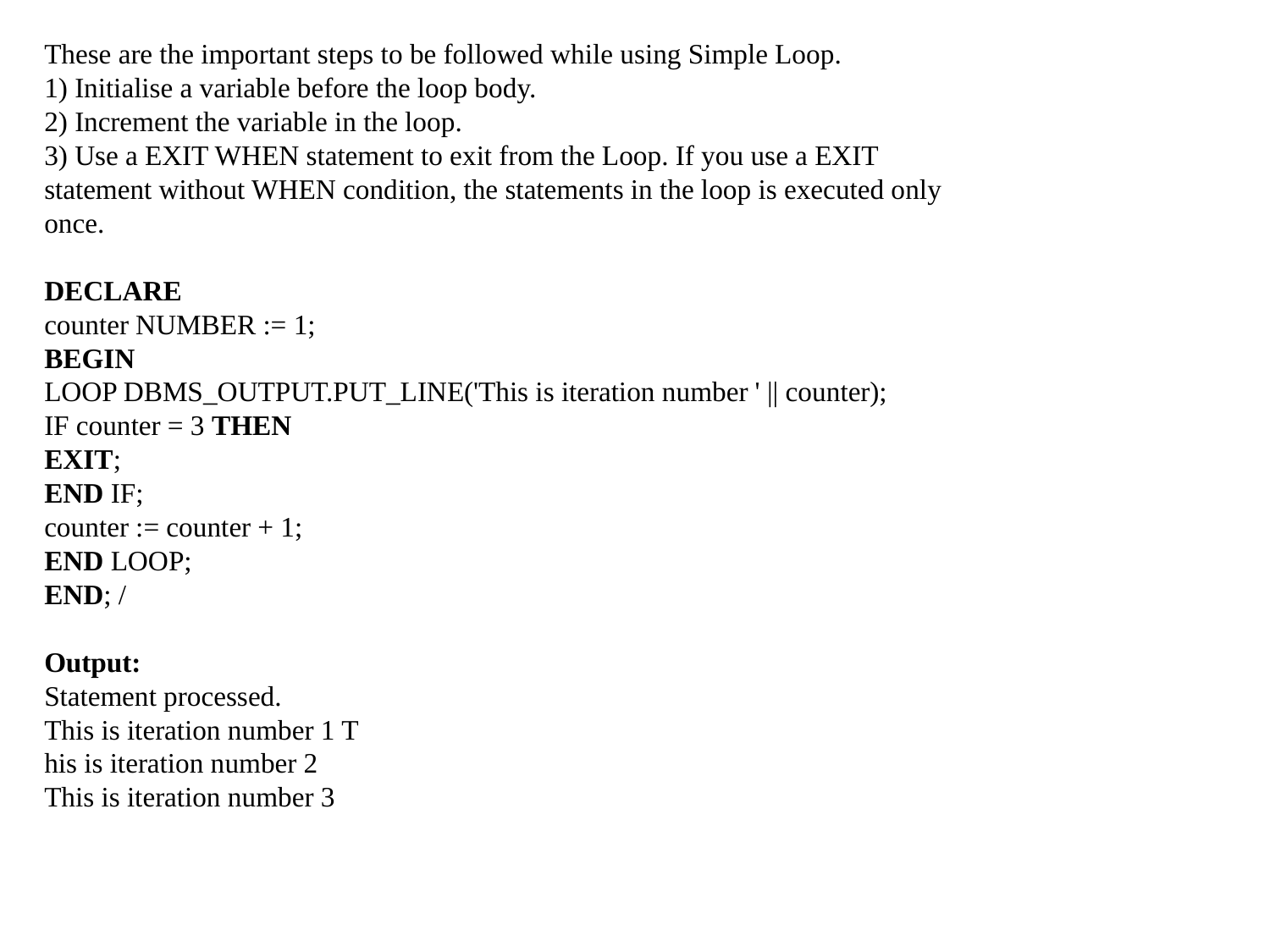

These are the important steps to be followed while using Simple Loop.
1) Initialise a variable before the loop body.
2) Increment the variable in the loop.
3) Use a EXIT WHEN statement to exit from the Loop. If you use a EXIT statement without WHEN condition, the statements in the loop is executed only once.

DECLARE
counter NUMBER := 1;
BEGIN
LOOP DBMS_OUTPUT.PUT_LINE('This is iteration number ' || counter);
IF counter = 3 THEN
EXIT;
END IF;
counter := counter + 1;
END LOOP;
END; /

Output:
Statement processed.
This is iteration number 1 T
his is iteration number 2
This is iteration number 3